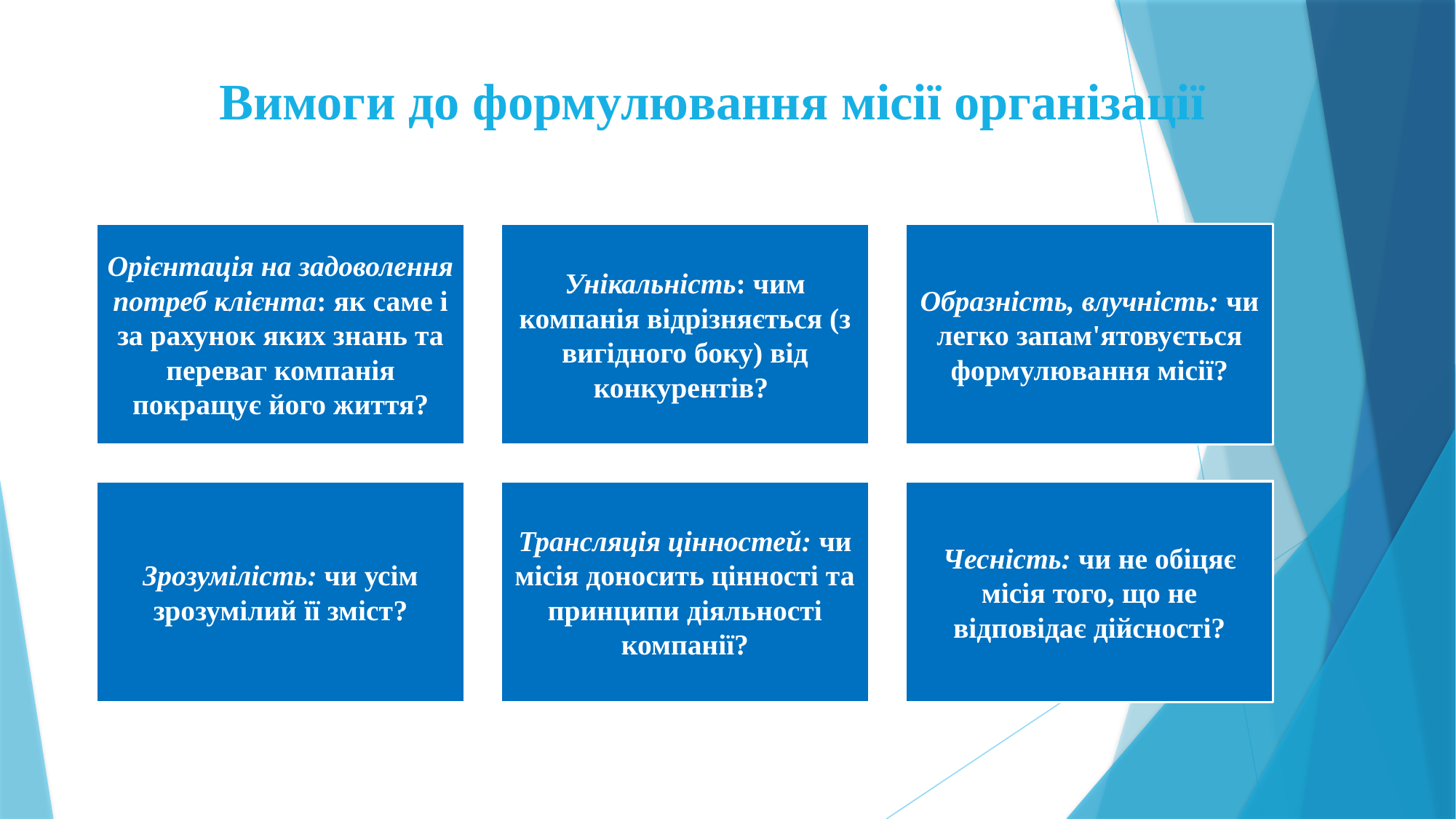

# Вимоги до формулювання місії організації
Орієнтація на задоволення потреб клієнта: як саме і за рахунок яких знань та переваг компанія покращує його життя?
Унікальність: чим компанія відрізняється (з вигідного боку) від конкурентів?
Образність, влучність: чи легко запам'ятовується формулювання місії?
Зрозумілість: чи усім зрозумілий її зміст?
Трансляція цінностей: чи місія доносить цінності та принципи діяльності компанії?
Чесність: чи не обіцяє місія того, що не відповідає дійсності?